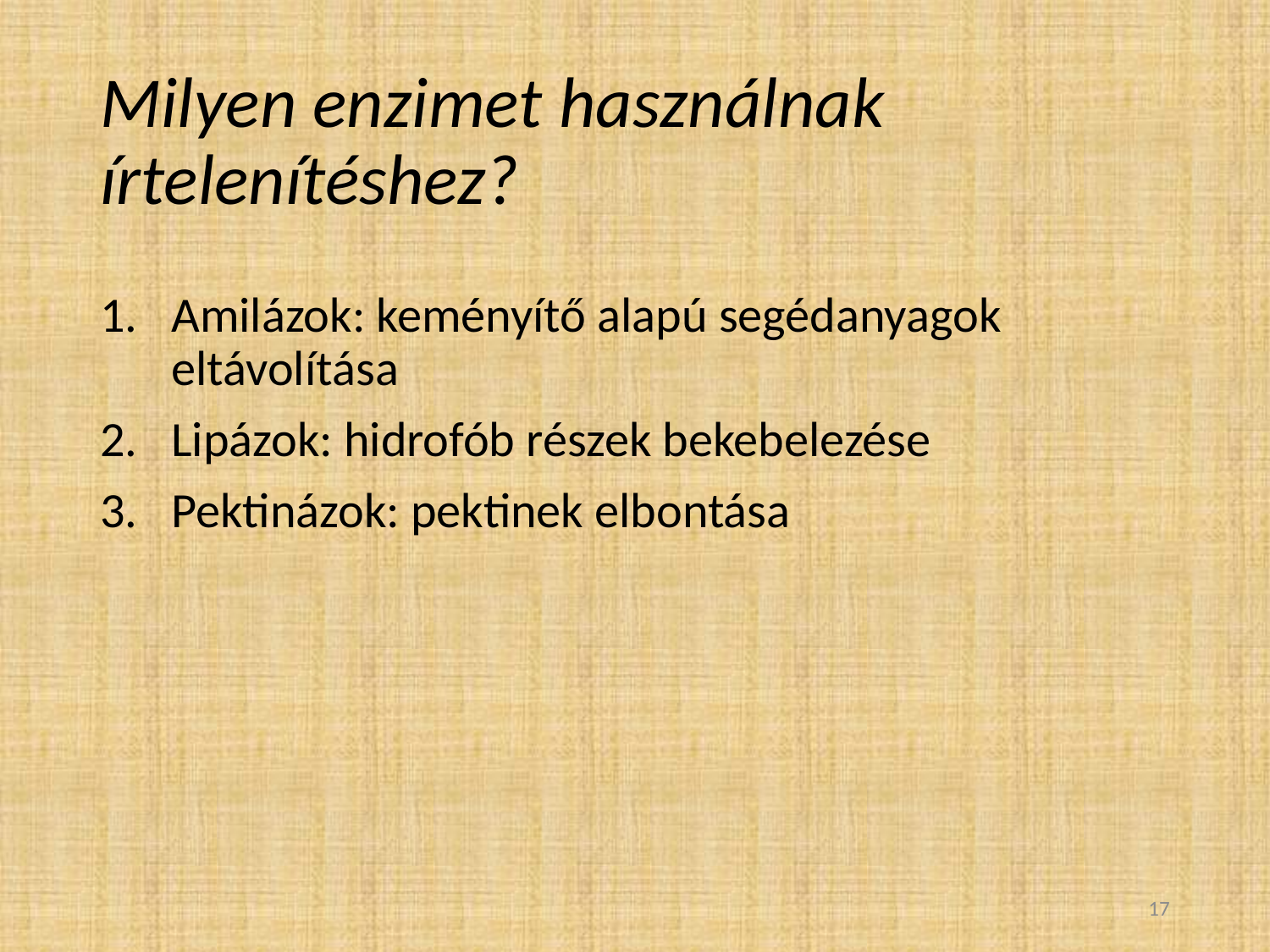

# Milyen enzimet használnak írtelenítéshez?
Amilázok: keményítő alapú segédanyagok eltávolítása
Lipázok: hidrofób részek bekebelezése
Pektinázok: pektinek elbontása
17